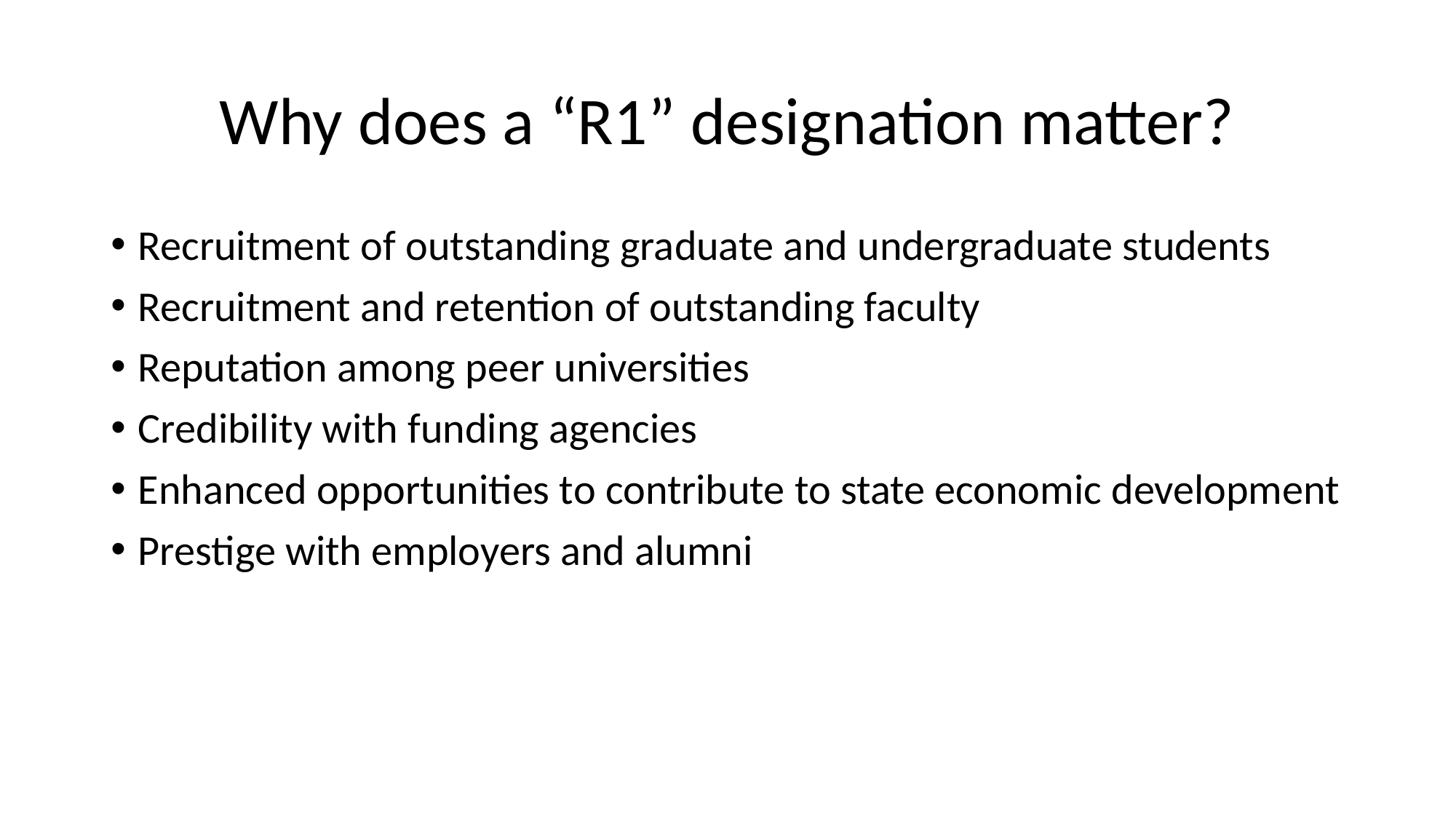

# Why does a “R1” designation matter?
Recruitment of outstanding graduate and undergraduate students
Recruitment and retention of outstanding faculty
Reputation among peer universities
Credibility with funding agencies
Enhanced opportunities to contribute to state economic development
Prestige with employers and alumni